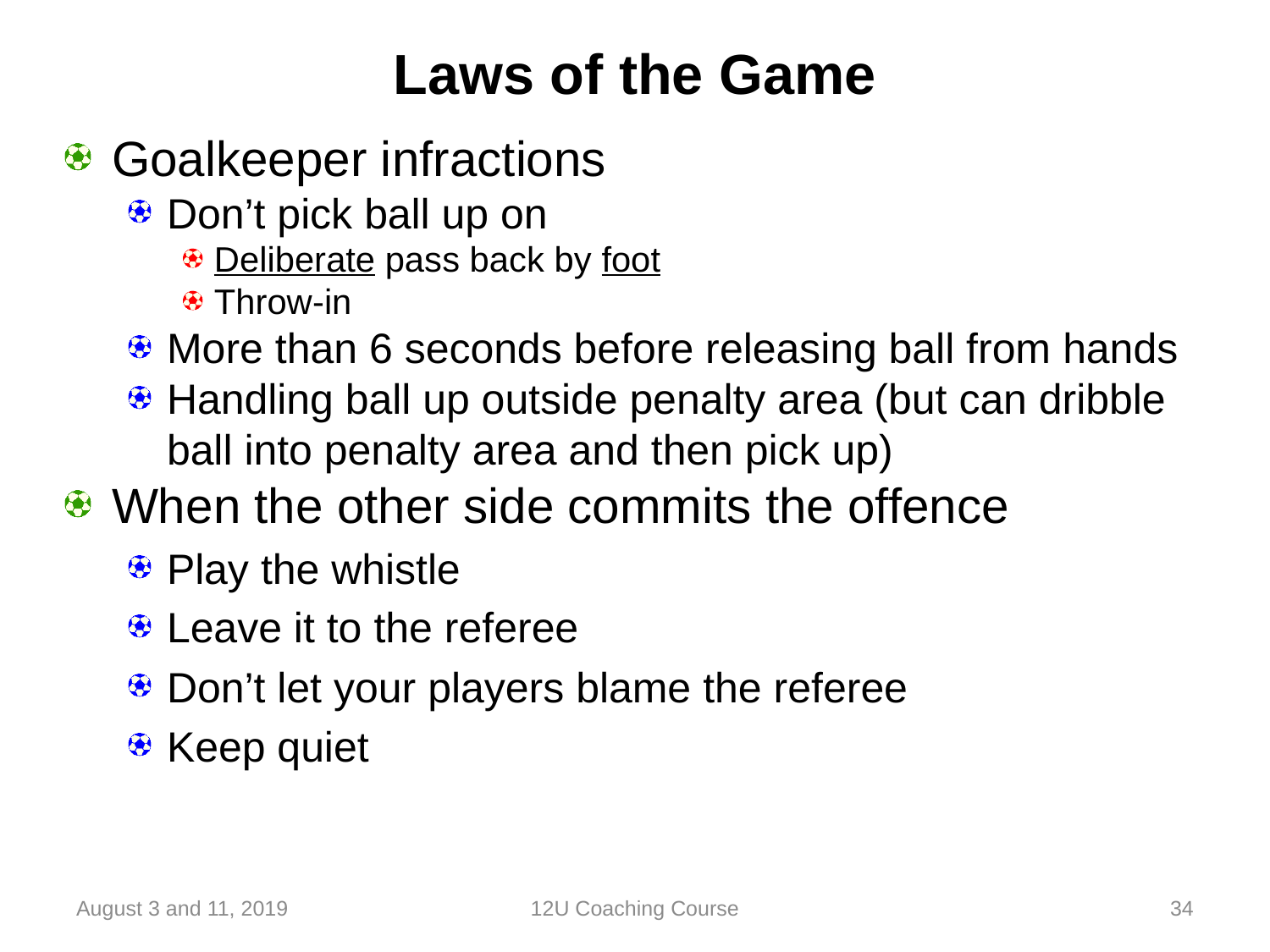

# Laws of the Game
Goalkeeper infractions
Don’t pick ball up on
Deliberate pass back by foot
Throw-in
More than 6 seconds before releasing ball from hands
Handling ball up outside penalty area (but can dribble ball into penalty area and then pick up)
When the other side commits the offence
Play the whistle
Leave it to the referee
Don’t let your players blame the referee
Keep quiet
August 3 and 11, 2019
12U Coaching Course
34